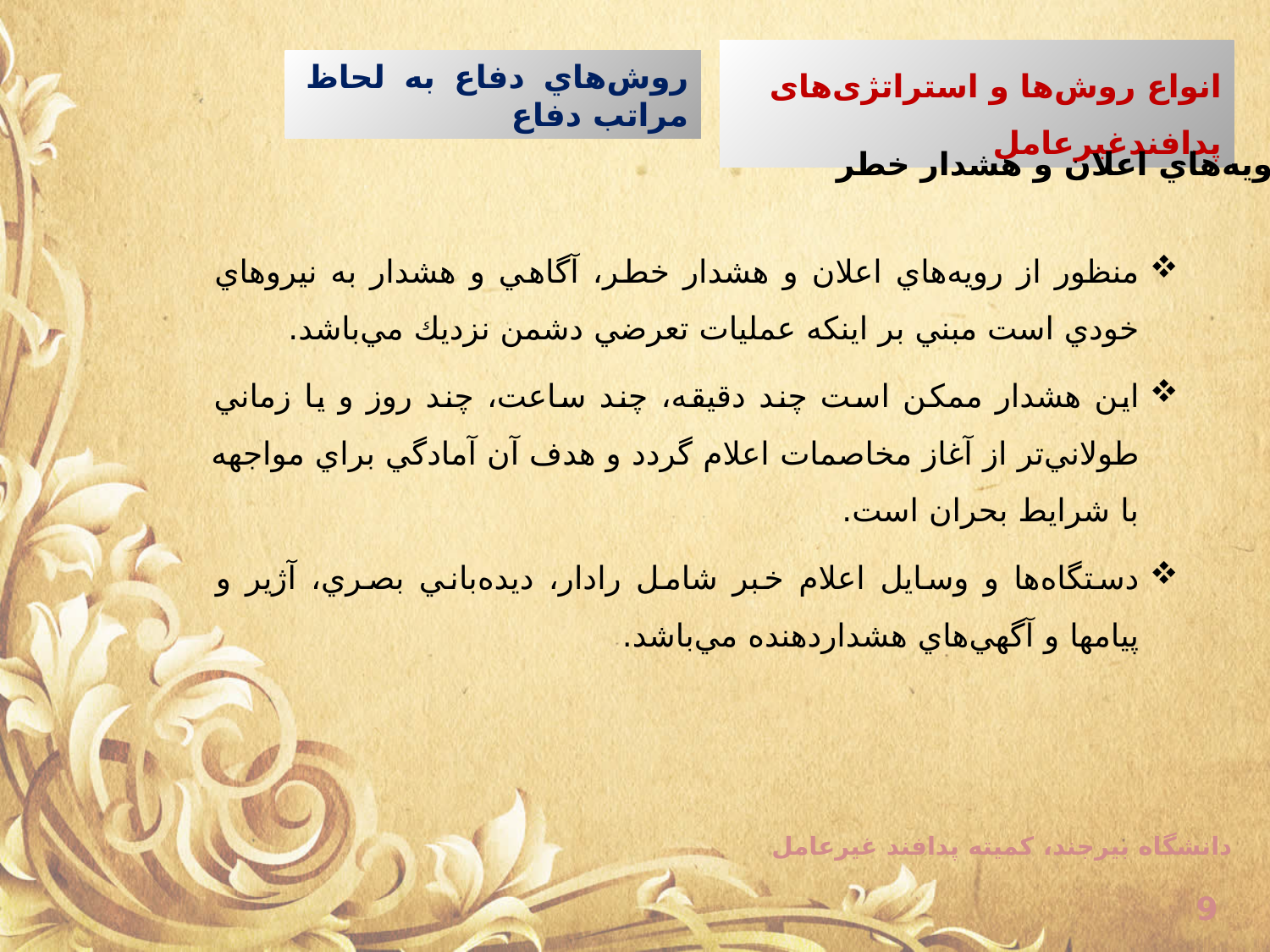

انواع روش‌ها و استراتژی‌های پدافندغیرعامل
روش‌هاي دفاع به لحاظ مراتب دفاع
رويه‌هاي اعلان و هشدار خطر
منظور از رويه‌هاي اعلان و هشدار خطر، آگاهي و هشدار به نيروهاي خودي است مبني بر اينكه عمليات تعرضي دشمن نزديك مي‌باشد.
اين هشدار ممكن است چند دقيقه، چند ساعت، چند روز و يا زماني طولاني‌تر از آغاز مخاصمات اعلام گردد و هدف آن آمادگي براي مواجهه با شرايط بحران است.
دستگاه‌ها و وسايل اعلام خبر شامل رادار، ديده‌باني بصري، آژير و پيامها و آگهي‌هاي هشداردهنده مي‌باشد.
دانشگاه بیرجند، کمیته پدافند غیرعامل
9